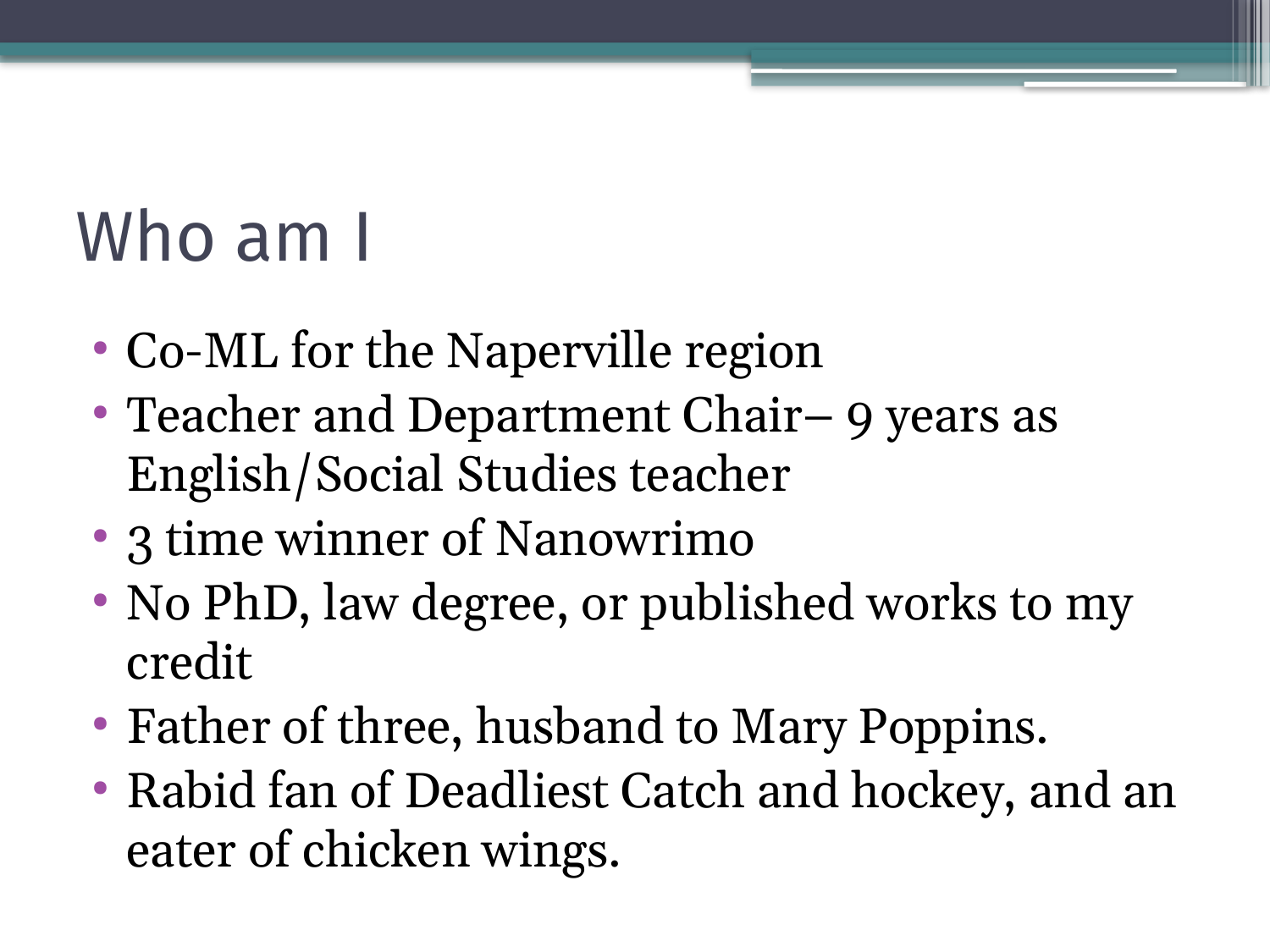

# Who am I
Co-ML for the Naperville region
Teacher and Department Chair– 9 years as English/Social Studies teacher
3 time winner of Nanowrimo
No PhD, law degree, or published works to my credit
Father of three, husband to Mary Poppins.
Rabid fan of Deadliest Catch and hockey, and an eater of chicken wings.